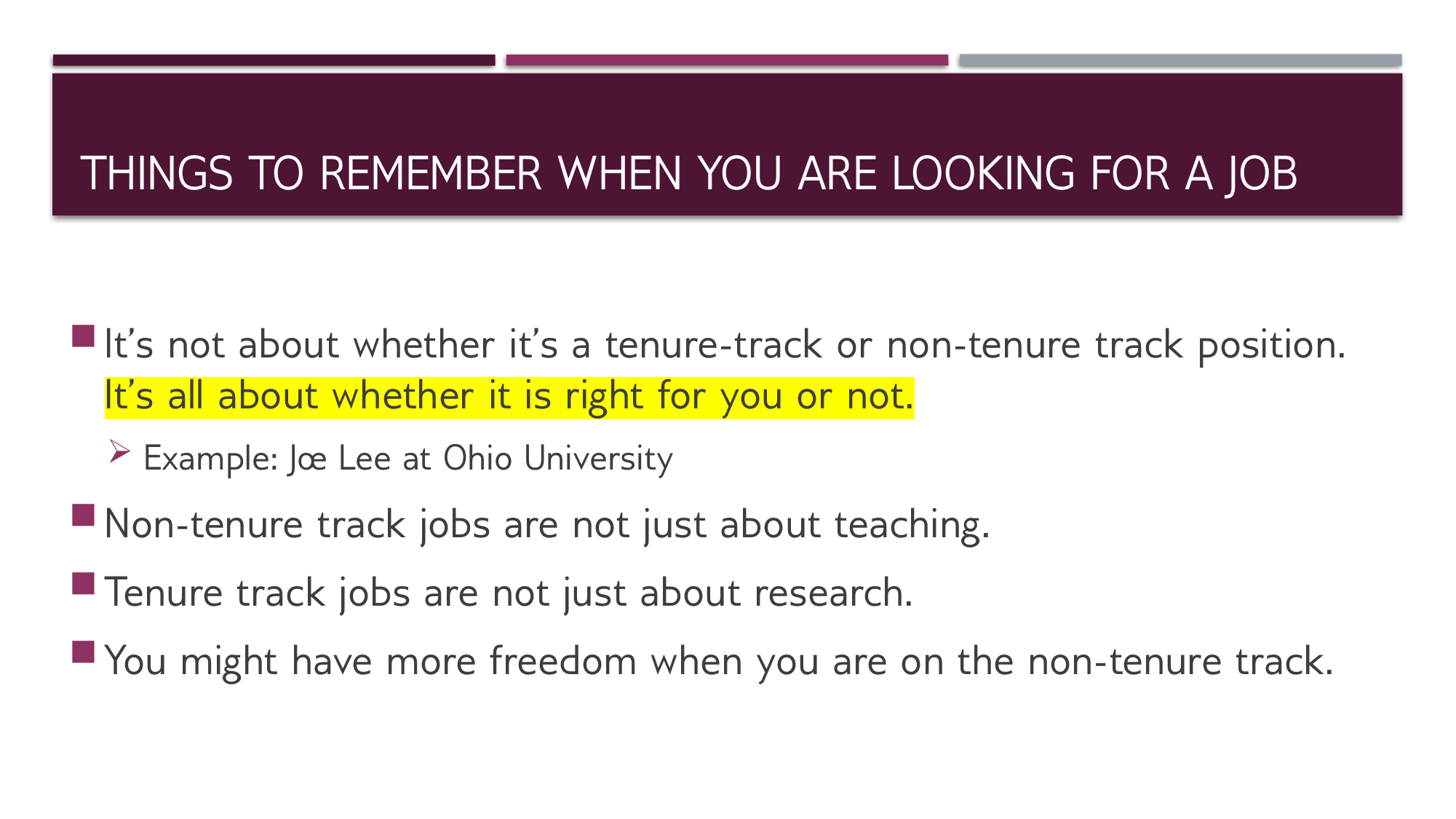

# Things to remember when you are looking for a job
It’s not about whether it’s a tenure-track or non-tenure track position. It’s all about whether it is right for you or not.
Example: Joe Lee at Ohio University
Non-tenure track jobs are not just about teaching.
Tenure track jobs are not just about research.
You might have more freedom when you are on the non-tenure track.